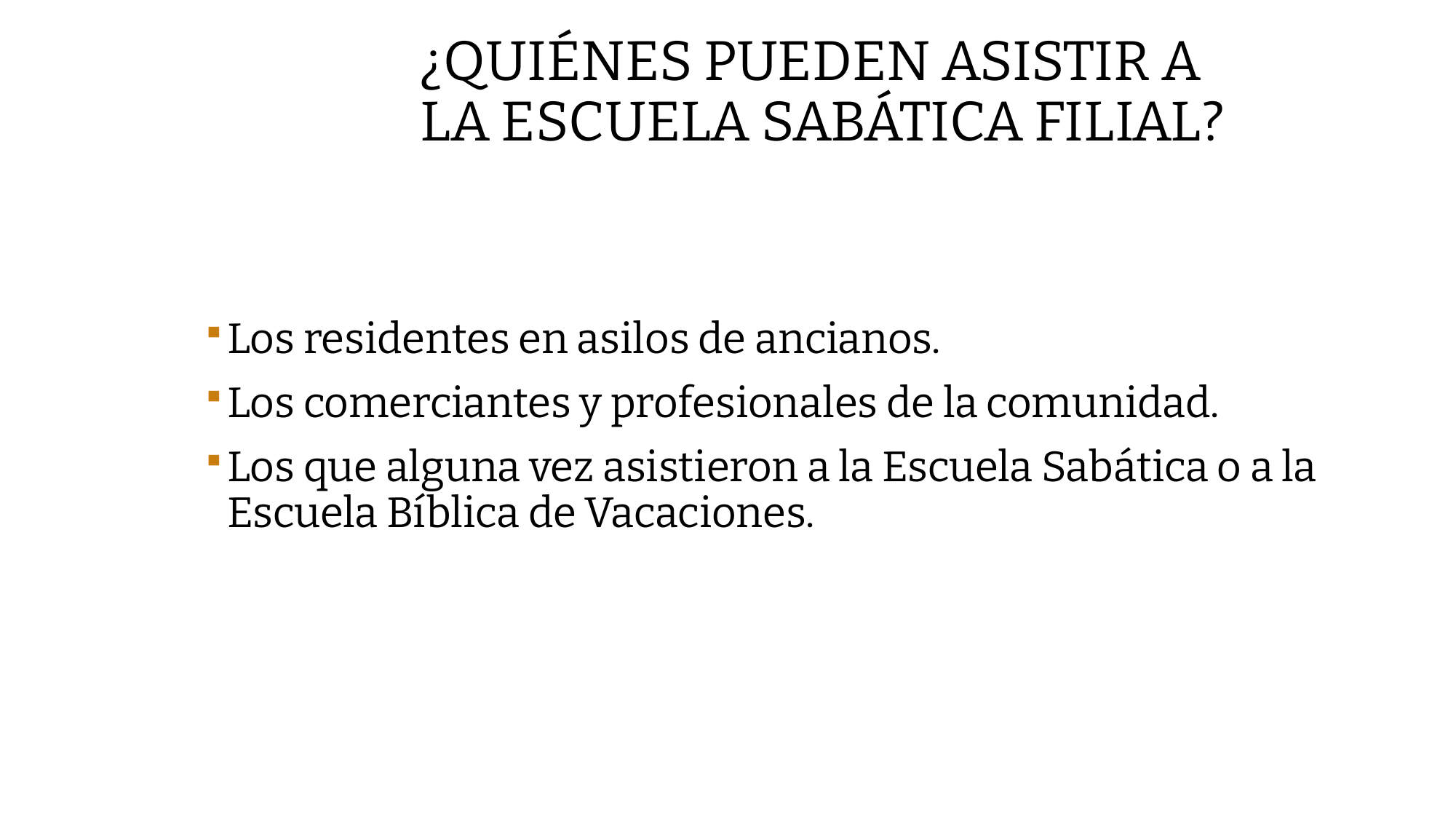

# ¿Quiénes pueden asistir a la Escuela Sabática filial?
Los residentes en asilos de ancianos.
Los comerciantes y profesionales de la comunidad.
Los que alguna vez asistieron a la Escuela Sabática o a la Escuela Bíblica de Vacaciones.